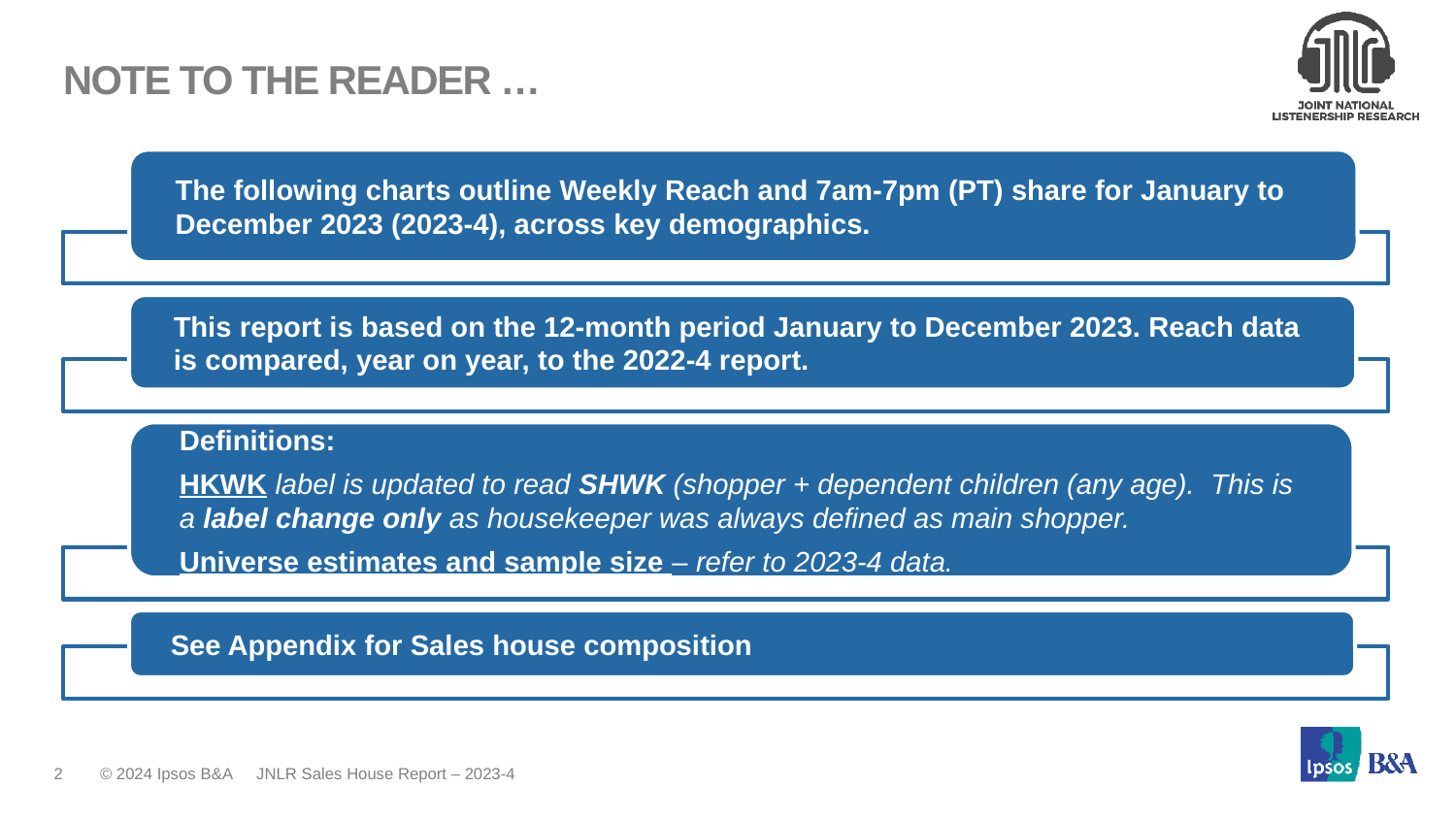

# Note to the Reader …
The following charts outline Weekly Reach and 7am-7pm (PT) share for January to December 2023 (2023-4), across key demographics.
This report is based on the 12-month period January to December 2023. Reach data is compared, year on year, to the 2022-4 report.
Definitions:
HKWK label is updated to read SHWK (shopper + dependent children (any age).  This is a label change only as housekeeper was always defined as main shopper.
Universe estimates and sample size – refer to 2023-4 data.
See Appendix for Sales house composition